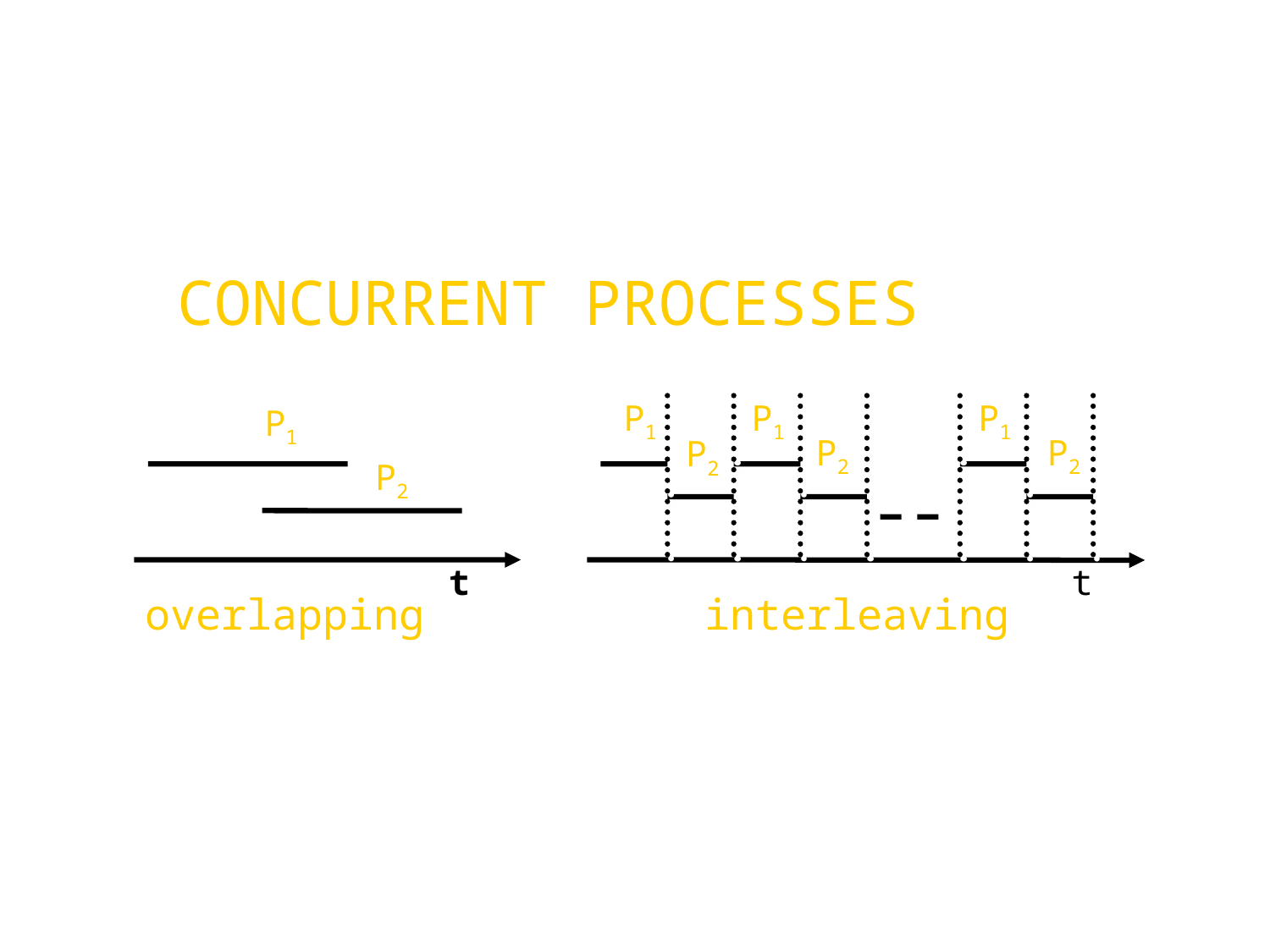

CONCURRENT PROCESSES
P1
P1
P1
P1

P2
P2
P2
P2

t
t

overlapping
interleaving